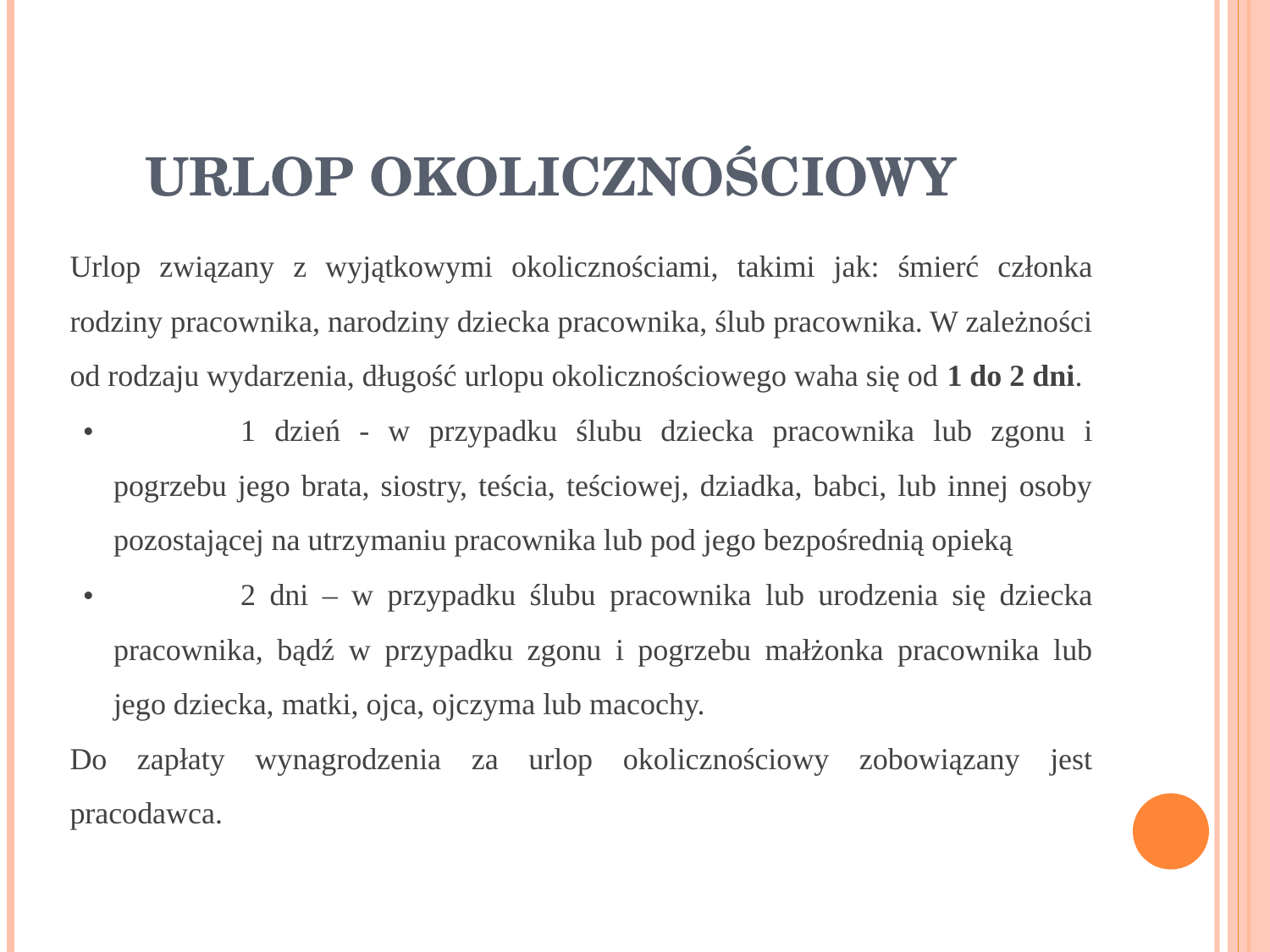

# URLOP OKOLICZNOŚCIOWY
Urlop związany z wyjątkowymi okolicznościami, takimi jak: śmierć członka rodziny pracownika, narodziny dziecka pracownika, ślub pracownika. W zależności od rodzaju wydarzenia, długość urlopu okolicznościowego waha się od 1 do 2 dni.
	1 dzień - w przypadku ślubu dziecka pracownika lub zgonu i pogrzebu jego brata, siostry, teścia, teściowej, dziadka, babci, lub innej osoby pozostającej na utrzymaniu pracownika lub pod jego bezpośrednią opieką
	2 dni – w przypadku ślubu pracownika lub urodzenia się dziecka pracownika, bądź w przypadku zgonu i pogrzebu małżonka pracownika lub jego dziecka, matki, ojca, ojczyma lub macochy.
Do zapłaty wynagrodzenia za urlop okolicznościowy zobowiązany jest pracodawca.